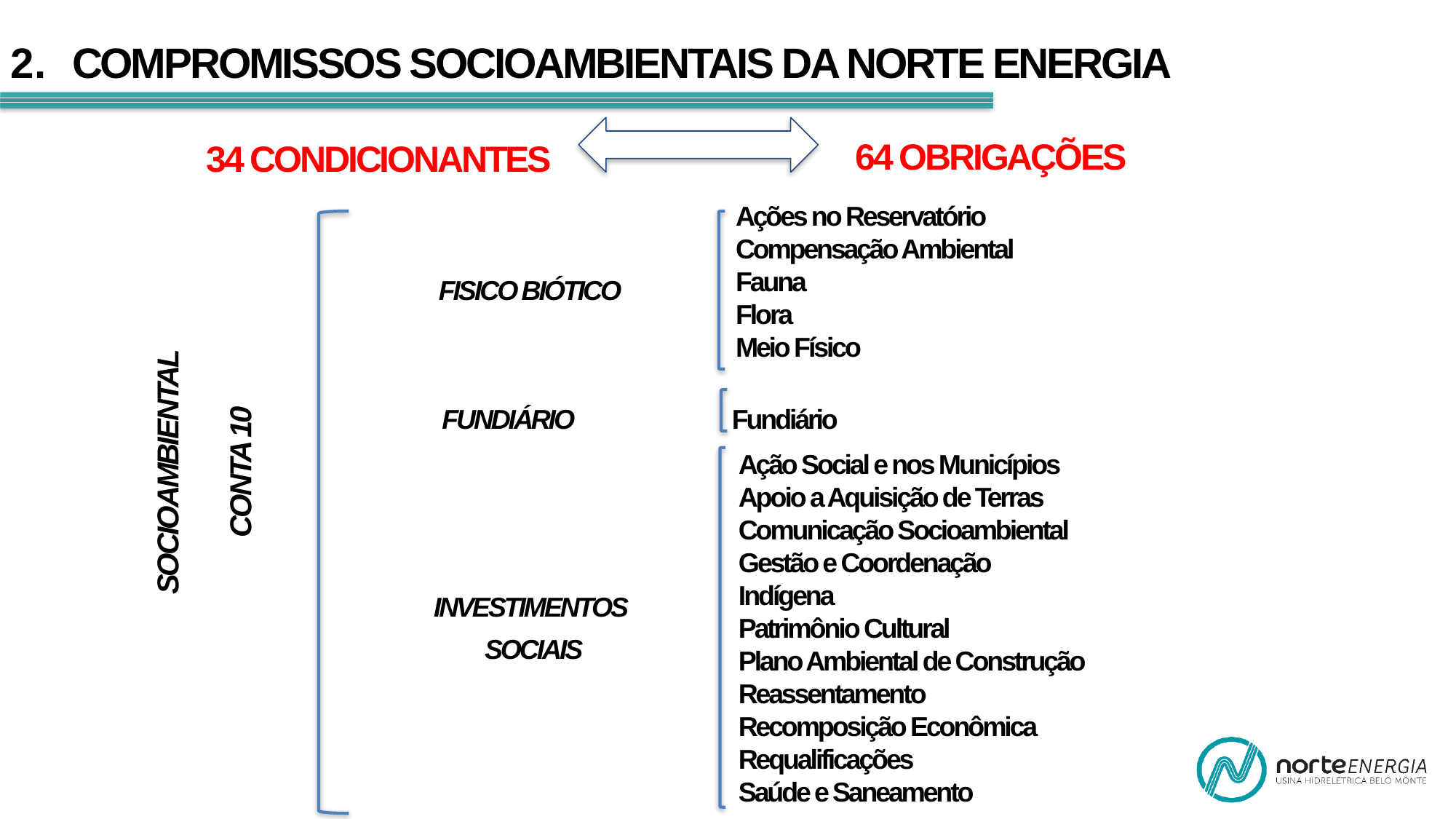

COMPROMISSOS SOCIOAMBIENTAIS DA NORTE ENERGIA
64 OBRIGAÇÕES
34 CONDICIONANTES

Ações no Reservatório
Compensação Ambiental
Fauna
Flora
Meio Físico

FISICO BIÓTICO

FUNDIÁRIO
Fundiário

SOCIOAMBIENTAL
CONTA 10
Ação Social e nos Municípios
Apoio a Aquisição de Terras
Comunicação Socioambiental
Gestão e Coordenação
Indígena
Patrimônio Cultural
Plano Ambiental de Construção
Reassentamento
Recomposição Econômica
Requalificações
Saúde e Saneamento

INVESTIMENTOS
SOCIAIS